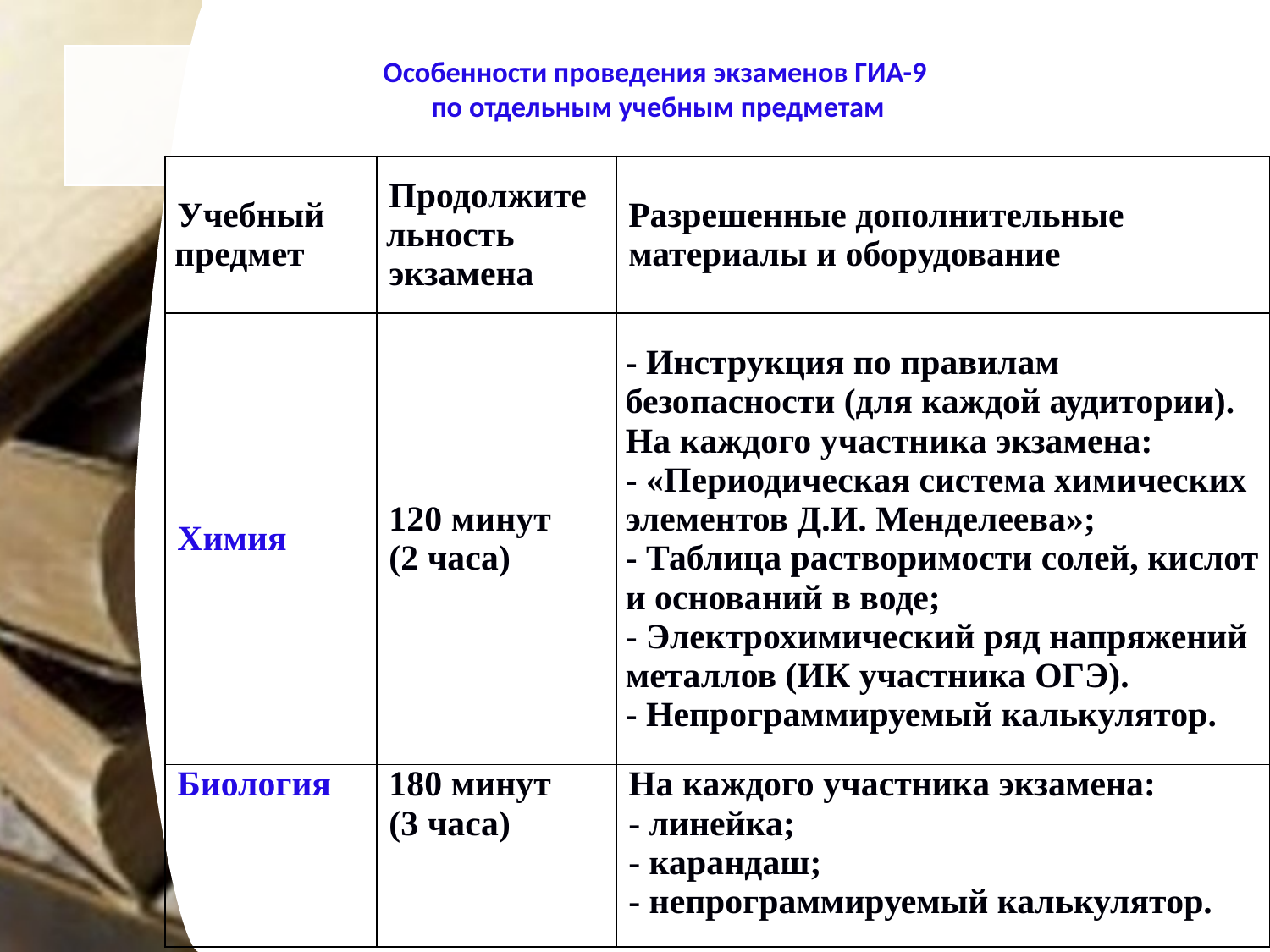

# Особенности проведения экзаменов ГИА-9 по отдельным учебным предметам
| Учебный предмет | Продолжительность экзамена | Разрешенные дополнительные материалы и оборудование |
| --- | --- | --- |
| Химия | 120 минут (2 часа) | - Инструкция по правилам безопасности (для каждой аудитории).  На каждого участника экзамена: - «Периодическая система химических элементов Д.И. Менделеева»; - Таблица растворимости солей, кислот и оснований в воде; - Электрохимический ряд напряжений металлов (ИК участника ОГЭ). - Непрограммируемый калькулятор. |
| Биология | 180 минут (3 часа) | На каждого участника экзамена: - линейка; - карандаш; - непрограммируемый калькулятор. |